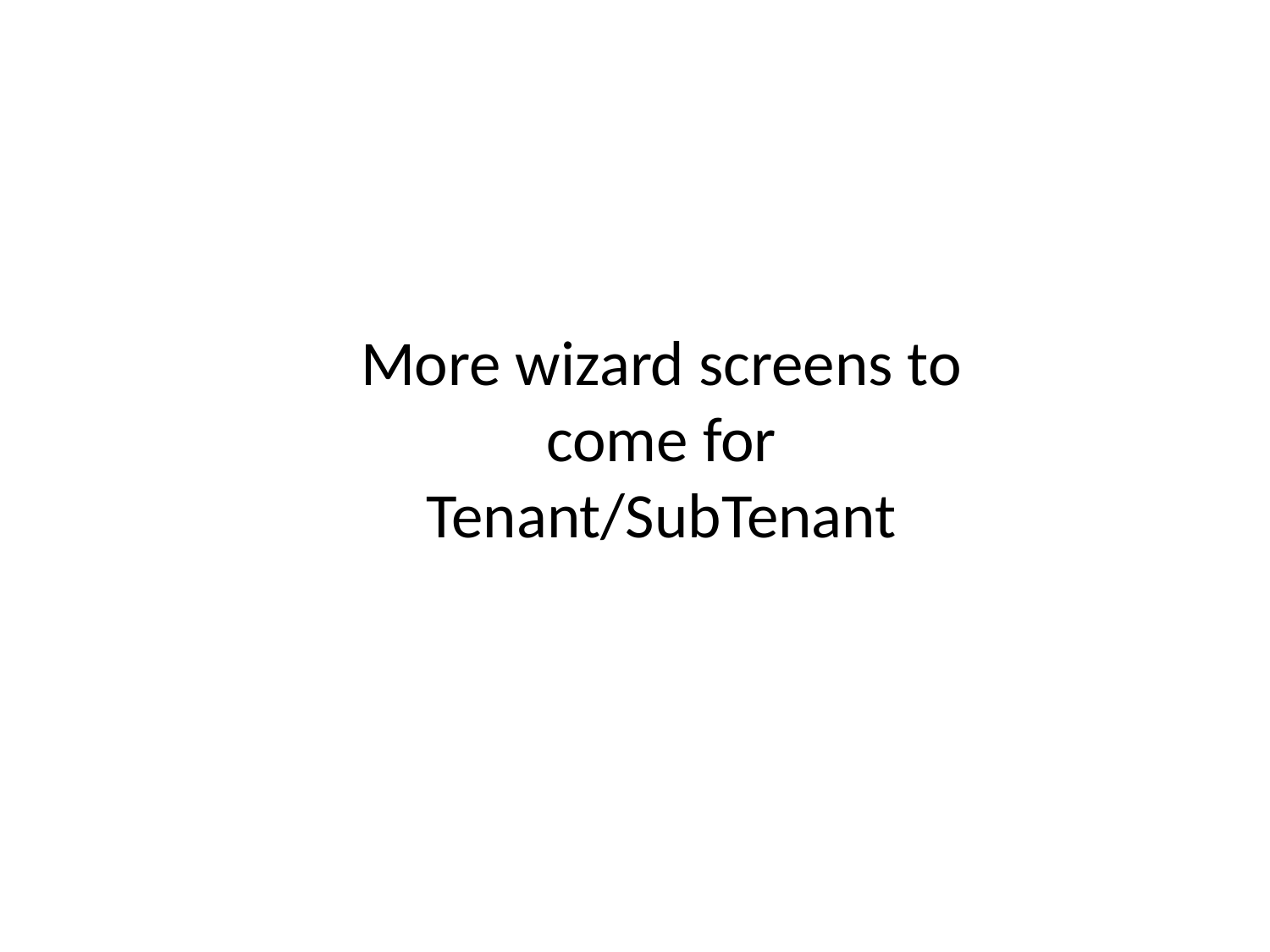

# More wizard screens to come for Tenant/SubTenant